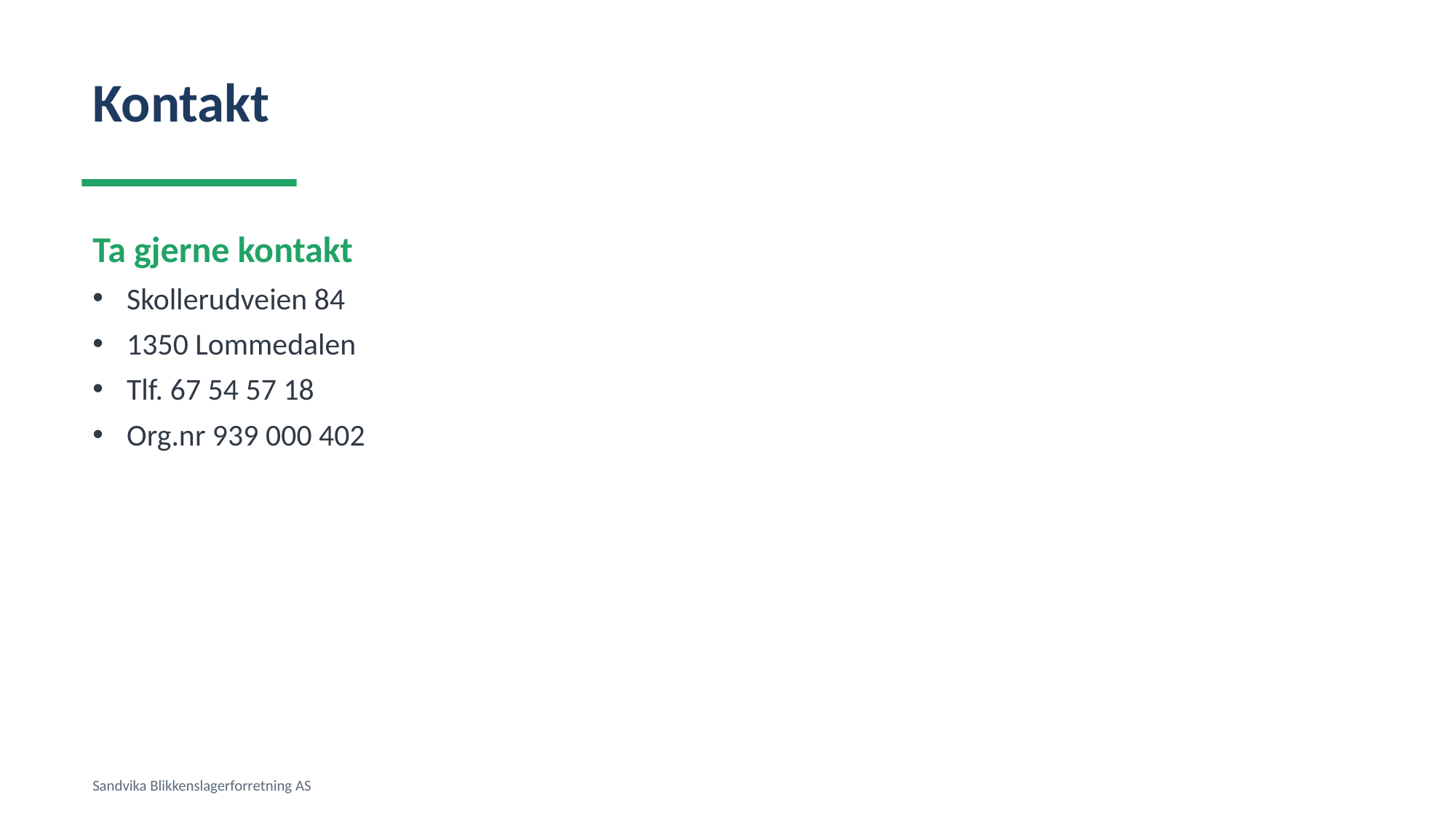

Kontakt

Ta gjerne kontakt
Skollerudveien 84
1350 Lommedalen
Tlf. 67 54 57 18
Org.nr 939 000 402
Sandvika Blikkenslagerforretning AS